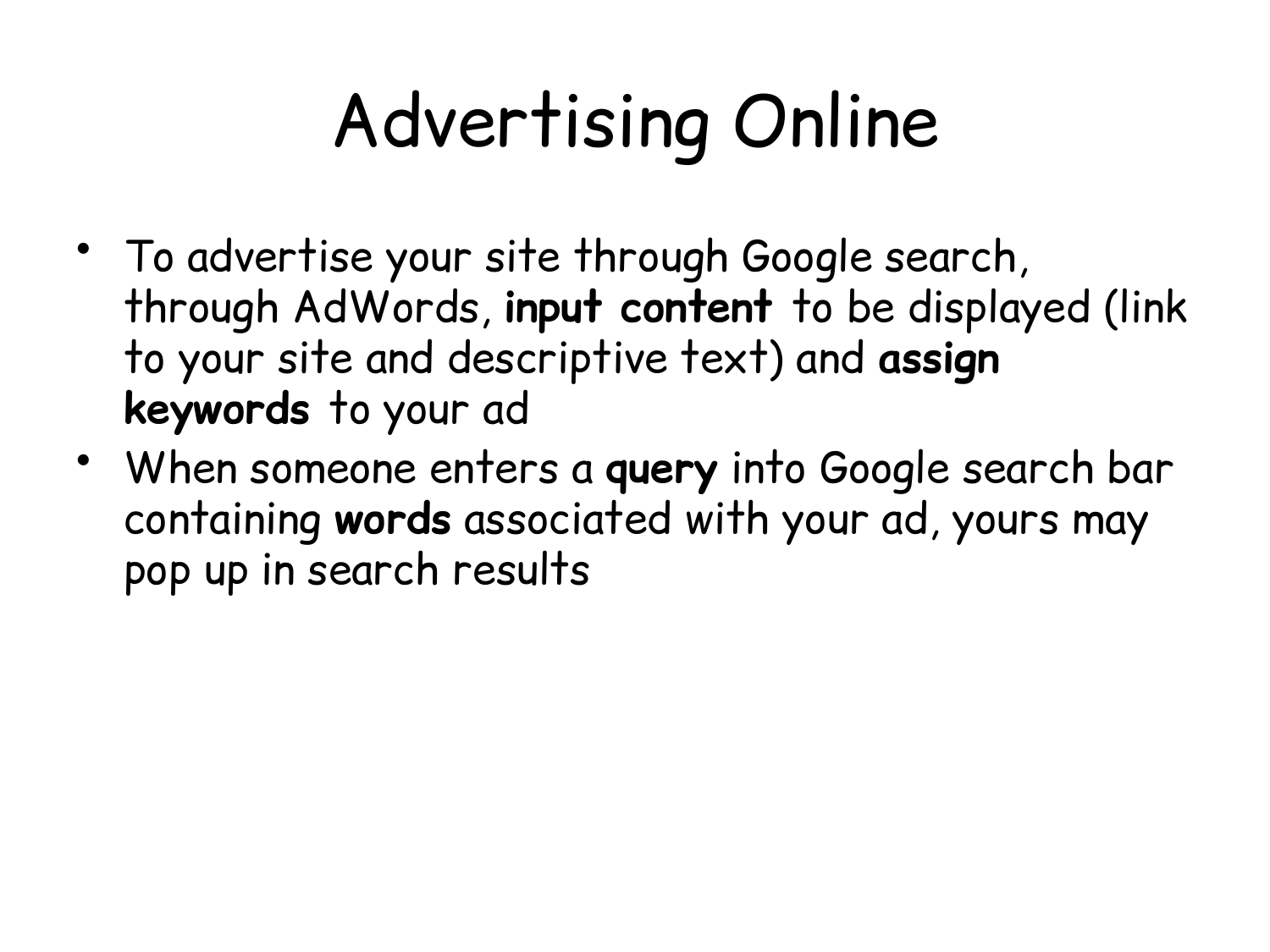

# Advertising Online
To advertise your site through Google search, through AdWords, input content to be displayed (link to your site and descriptive text) and assign keywords to your ad
When someone enters a query into Google search bar containing words associated with your ad, yours may pop up in search results